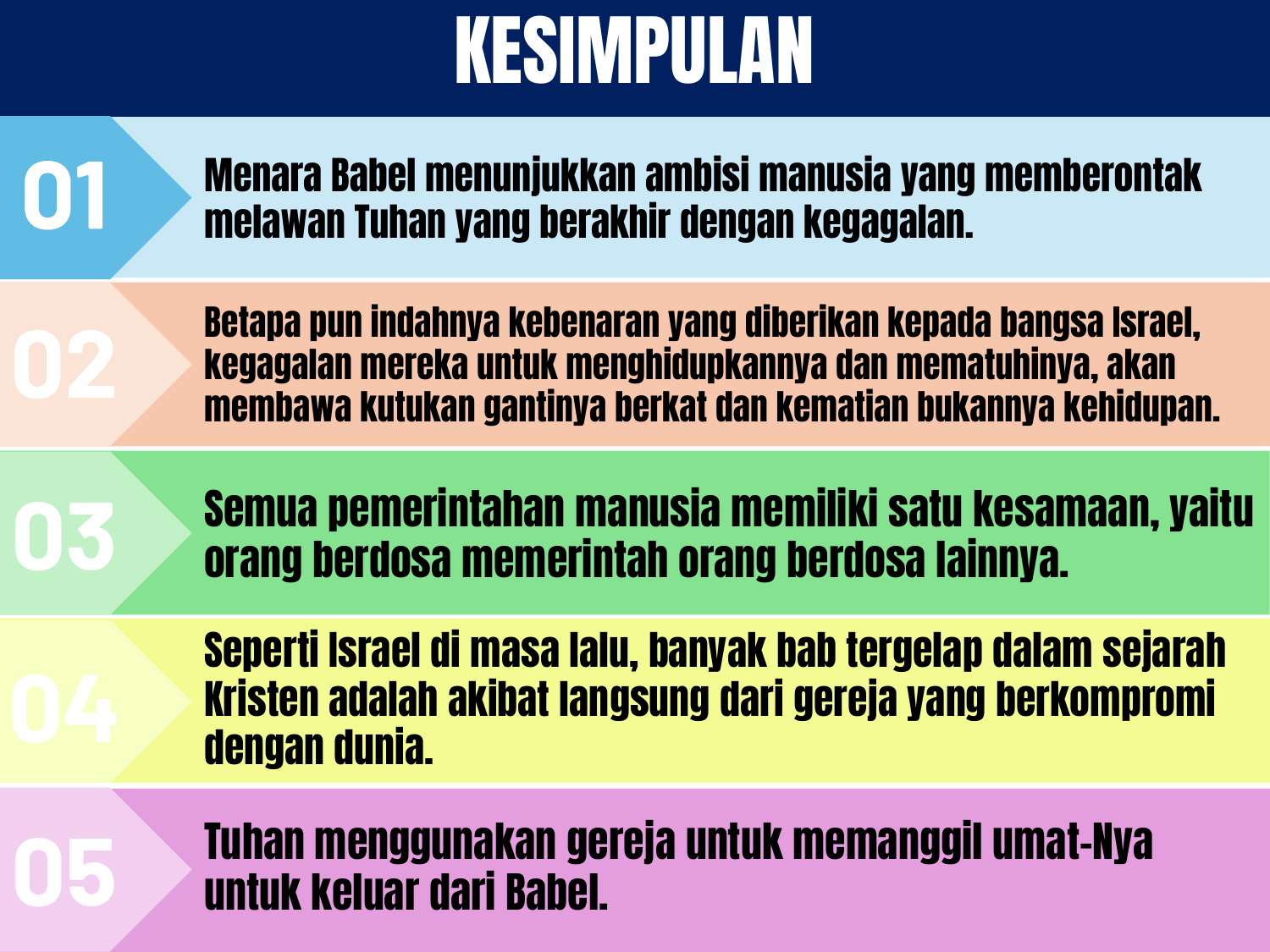

KESIMPULAN
#

01
Menara Babel menunjukkan ambisi manusia yang memberontak melawan Tuhan yang berakhir dengan kegagalan.

Betapa pun indahnya kebenaran yang diberikan kepada bangsa Israel, kegagalan mereka untuk menghidupkannya dan mematuhinya, akan membawa kutukan gantinya berkat dan kematian bukannya kehidupan.
02

03
Semua pemerintahan manusia memiliki satu kesamaan, yaitu orang berdosa memerintah orang berdosa lainnya.

Seperti Israel di masa lalu, banyak bab tergelap dalam sejarah Kristen adalah akibat langsung dari gereja yang berkompromi dengan dunia.
04

05
Tuhan menggunakan gereja untuk memanggil umat-Nya untuk keluar dari Babel.